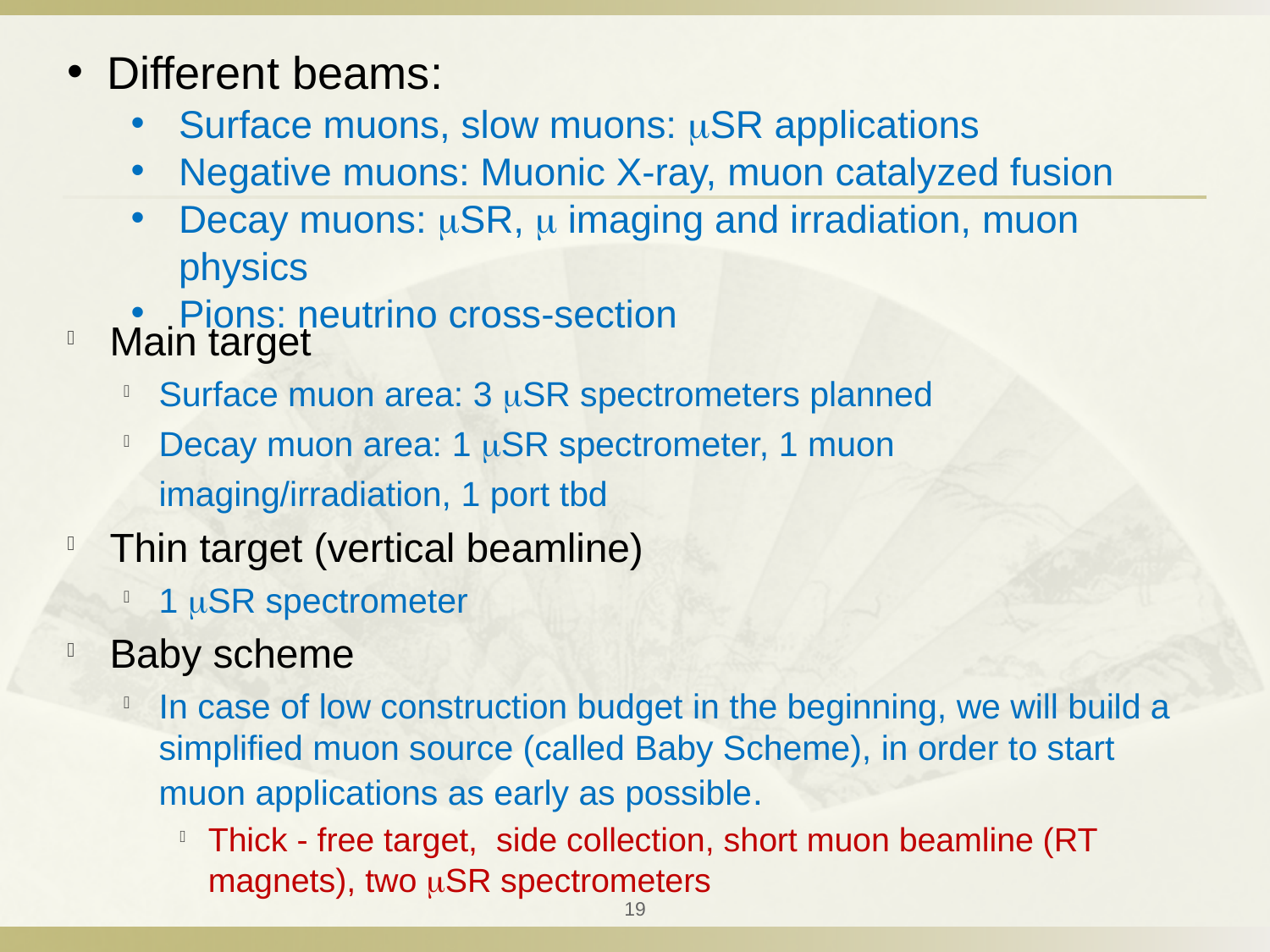

Different beams:
Surface muons, slow muons: μSR applications
Negative muons: Muonic X-ray, muon catalyzed fusion
Decay muons: μSR, μ imaging and irradiation, muon physics
Pions: neutrino cross-section
Main target
Surface muon area: 3 μSR spectrometers planned
Decay muon area: 1 μSR spectrometer, 1 muon imaging/irradiation, 1 port tbd
Thin target (vertical beamline)
1 μSR spectrometer
Baby scheme
In case of low construction budget in the beginning, we will build a simplified muon source (called Baby Scheme), in order to start muon applications as early as possible.
Thick - free target,  side collection, short muon beamline (RT magnets), two μSR spectrometers
19